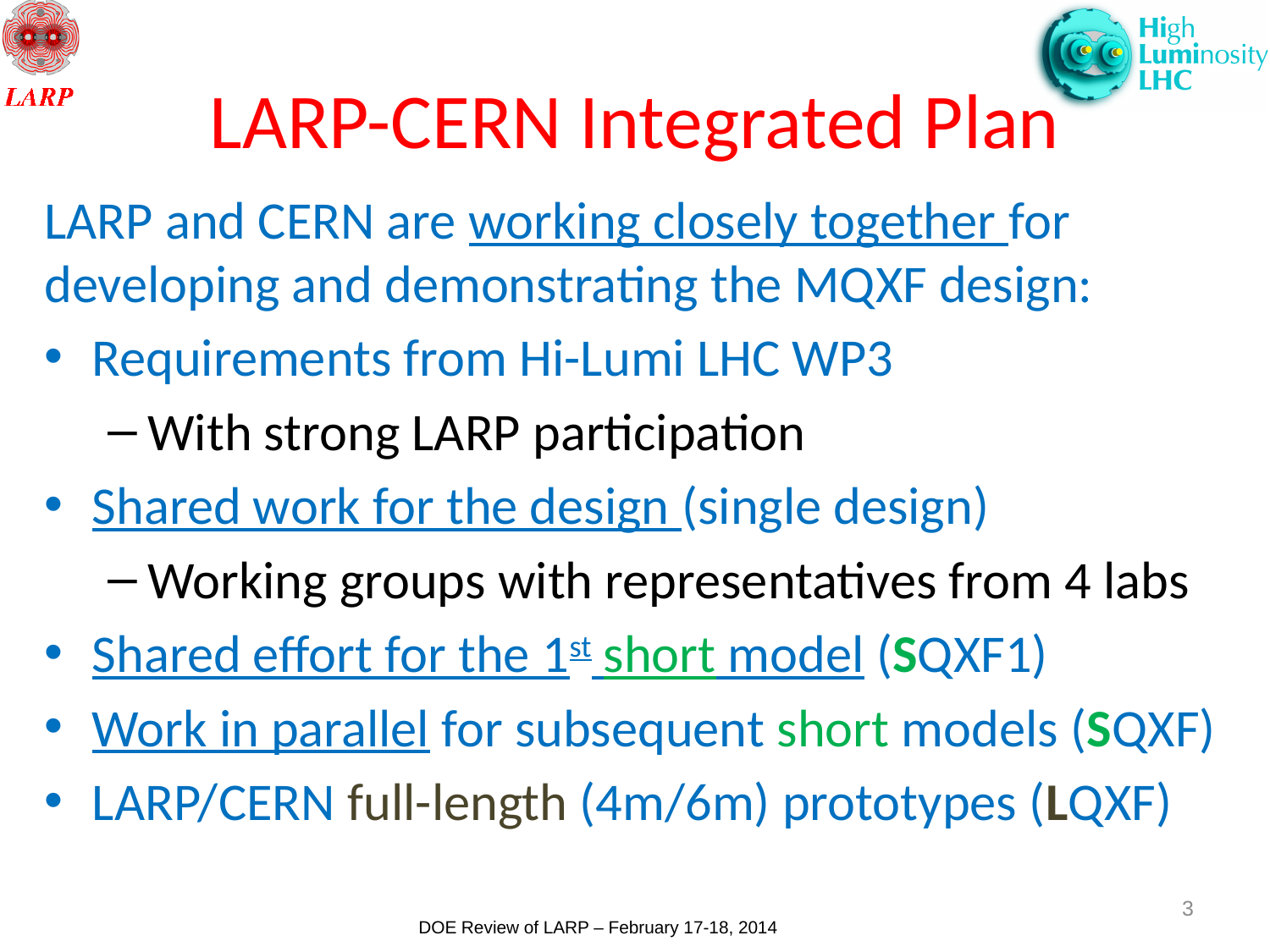

# LARP-CERN Integrated Plan
LARP and CERN are working closely together for developing and demonstrating the MQXF design:
Requirements from Hi-Lumi LHC WP3
With strong LARP participation
Shared work for the design (single design)
Working groups with representatives from 4 labs
Shared effort for the 1st short model (SQXF1)
Work in parallel for subsequent short models (SQXF)
LARP/CERN full-length (4m/6m) prototypes (LQXF)
3